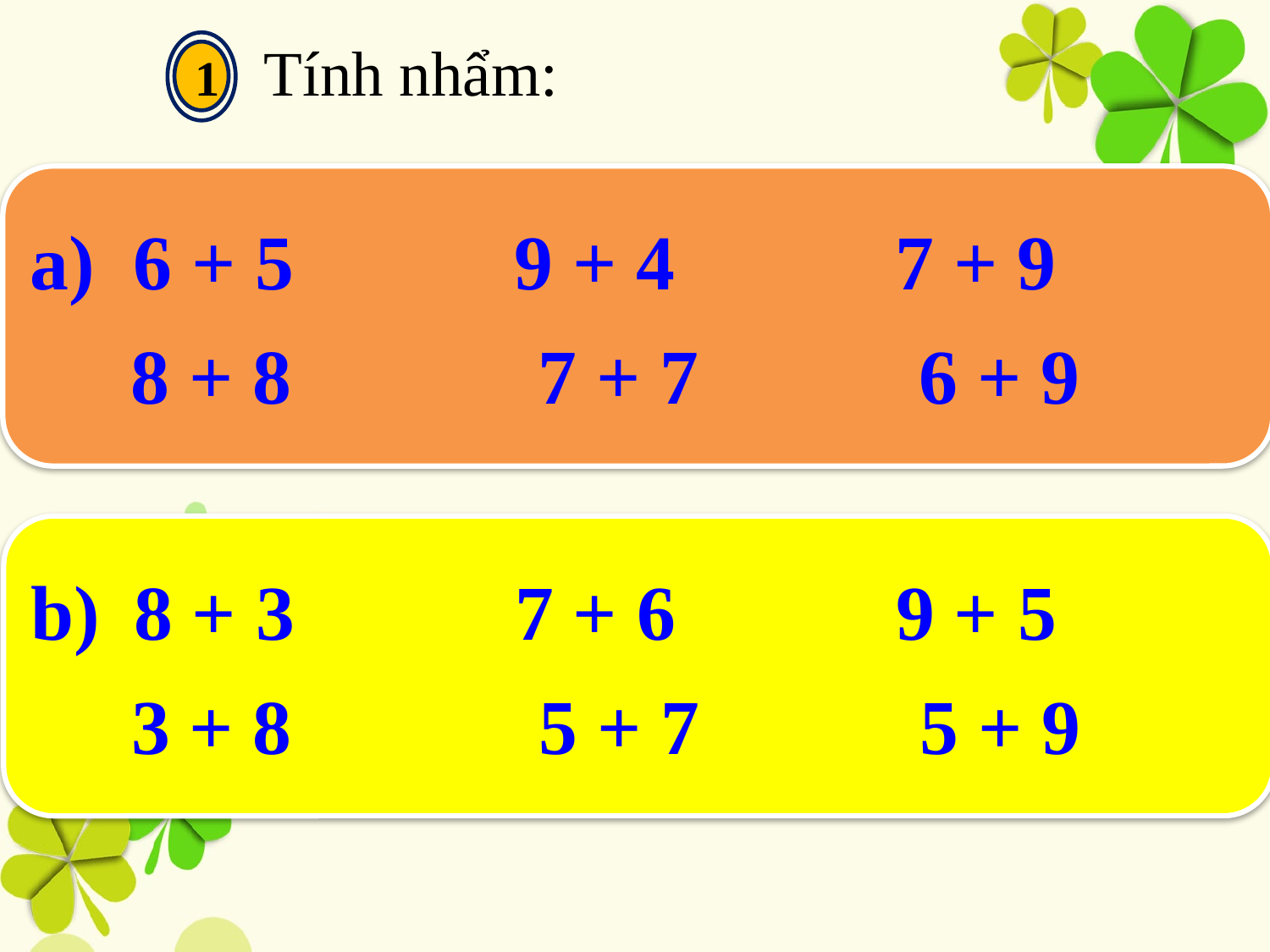

Tính nhẩm:

1
6 + 5 		9 + 4		7 + 9
8 + 8		7 + 7		6 + 9
8 + 3 		7 + 6		9 + 5
3 + 8		5 + 7		5 + 9